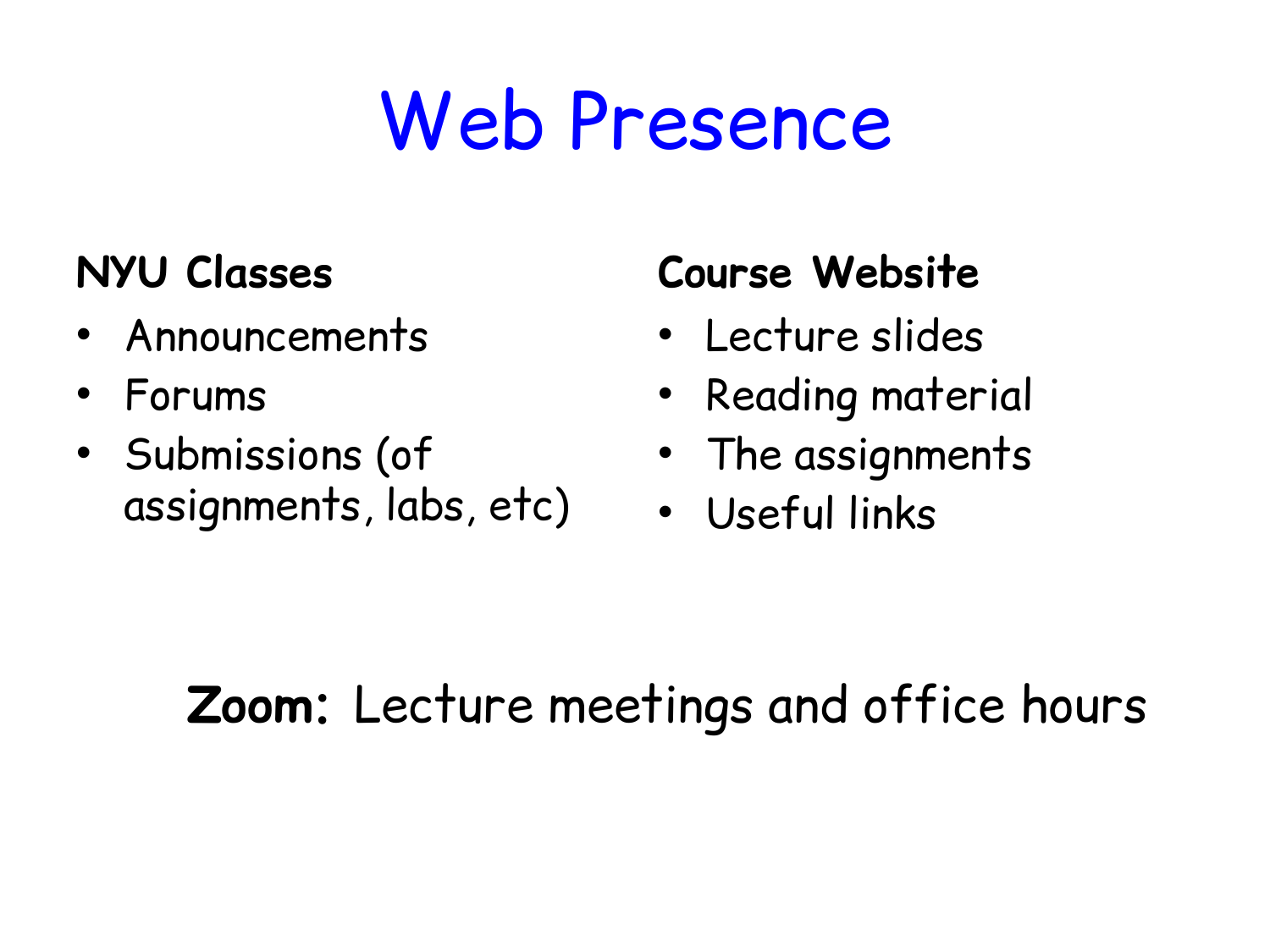

# Web Presence
NYU Classes
Course Website
Announcements
Forums
Submissions (of assignments, labs, etc)
Lecture slides
Reading material
The assignments
Useful links
Zoom: Lecture meetings and office hours